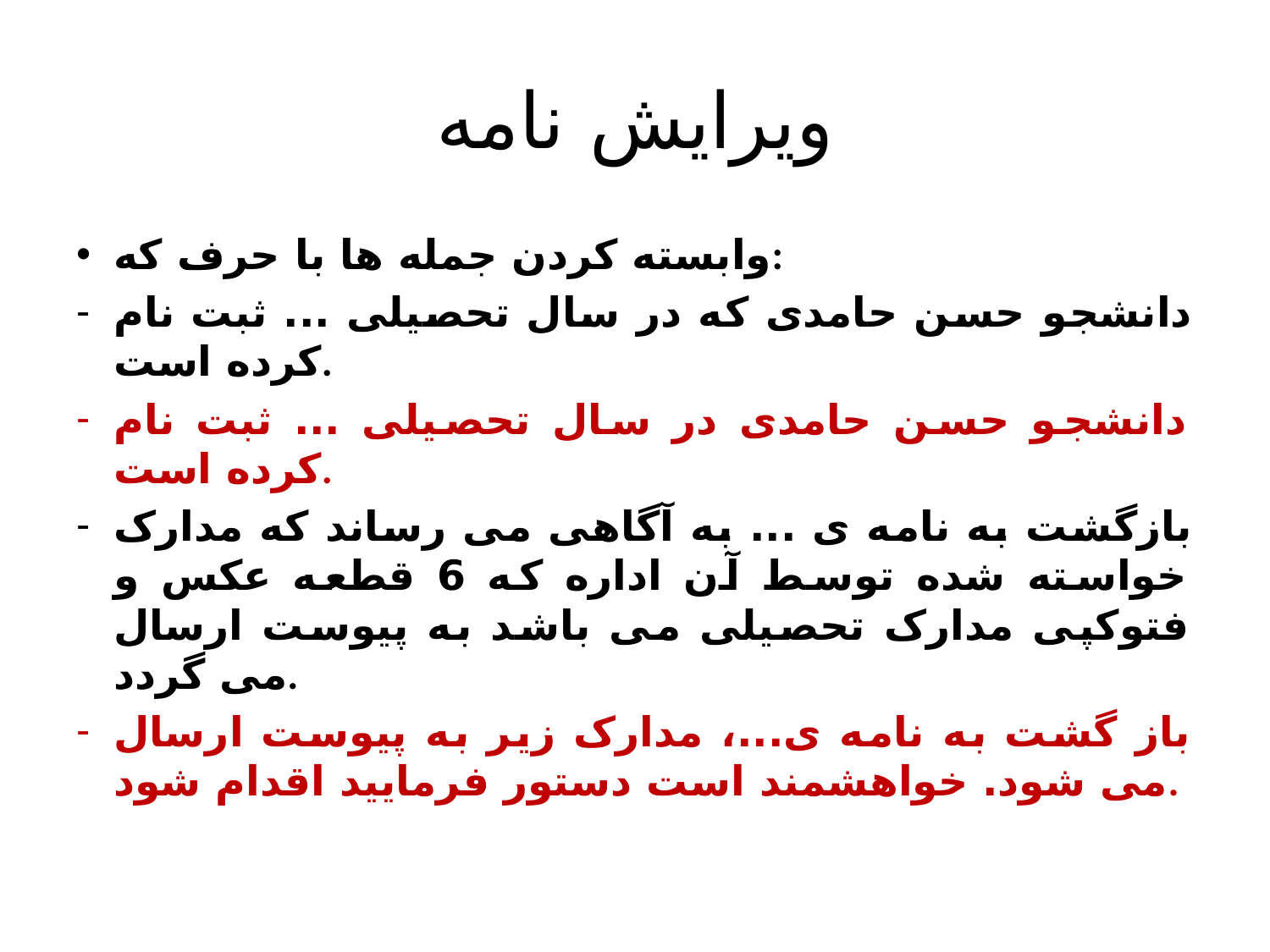

# ويرايش نامه
وابسته کردن جمله ها با حرف که:
دانشجو حسن حامدی که در سال تحصيلی ... ثبت نام کرده است.
دانشجو حسن حامدی در سال تحصيلی ... ثبت نام کرده است.
بازگشت به نامه ی ... به آگاهی می رساند که مدارک خواسته شده توسط آن اداره که 6 قطعه عکس و فتوکپی مدارک تحصيلی می باشد به پيوست ارسال می گردد.
باز گشت به نامه ی...، مدارک زير به پيوست ارسال می شود. خواهشمند است دستور فرماييد اقدام شود.